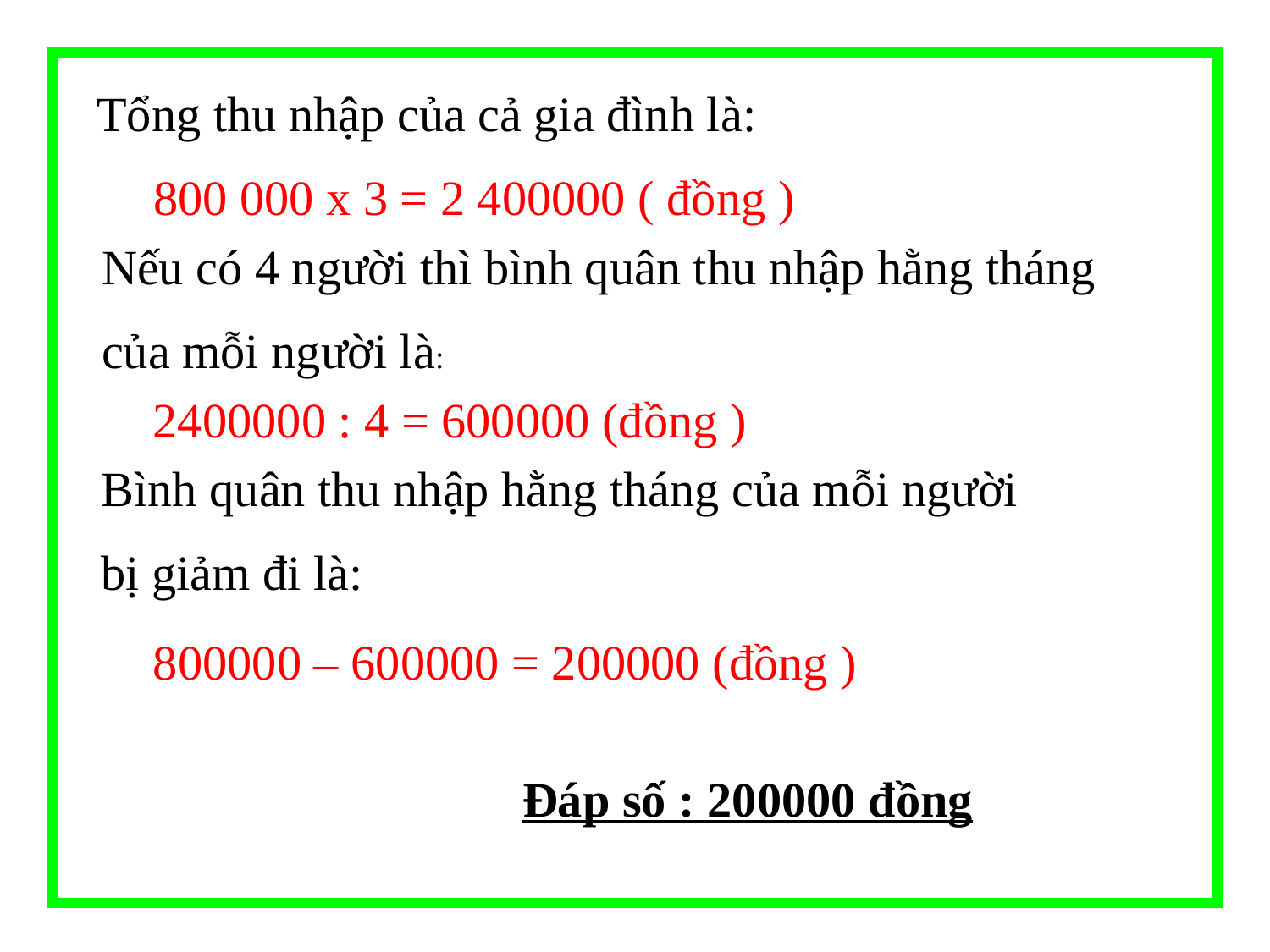

Tổng thu nhập của cả gia đình là:
800 000 x 3 = 2 400000 ( đồng )
Nếu có 4 người thì bình quân thu nhập hằng tháng
của mỗi người là:
2400000 : 4 = 600000 (đồng )
Bình quân thu nhập hằng tháng của mỗi người
bị giảm đi là:
800000 – 600000 = 200000 (đồng )
Đáp số : 200000 đồng